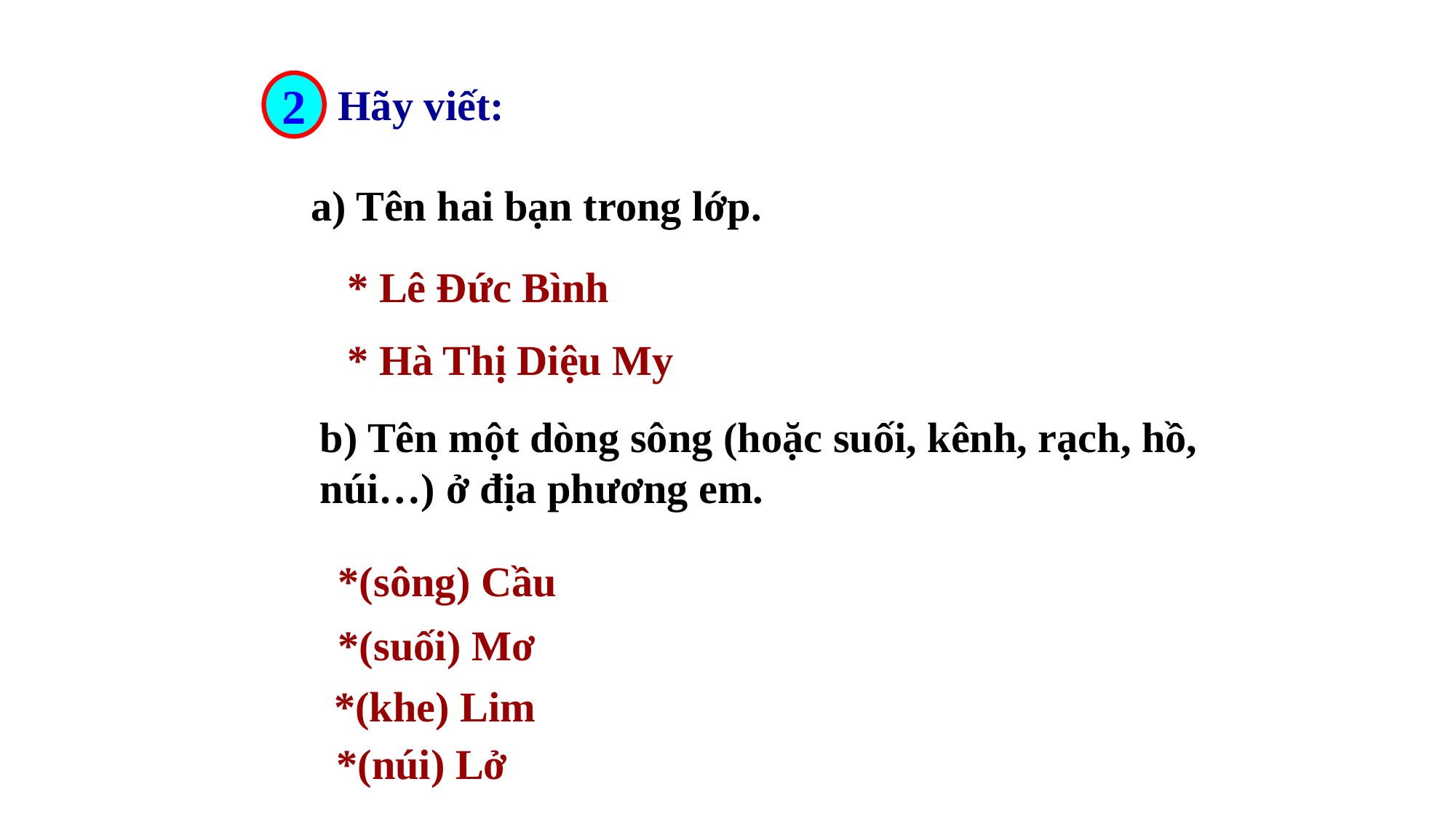

2
Hãy viết:
a) Tên hai bạn trong lớp.
* Lê Đức Bình
* Hà Thị Diệu My
b) Tên một dòng sông (hoặc suối, kênh, rạch, hồ, núi…) ở địa phương em.
*(sông) Cầu
*(suối) Mơ
*(khe) Lim
*(núi) Lở